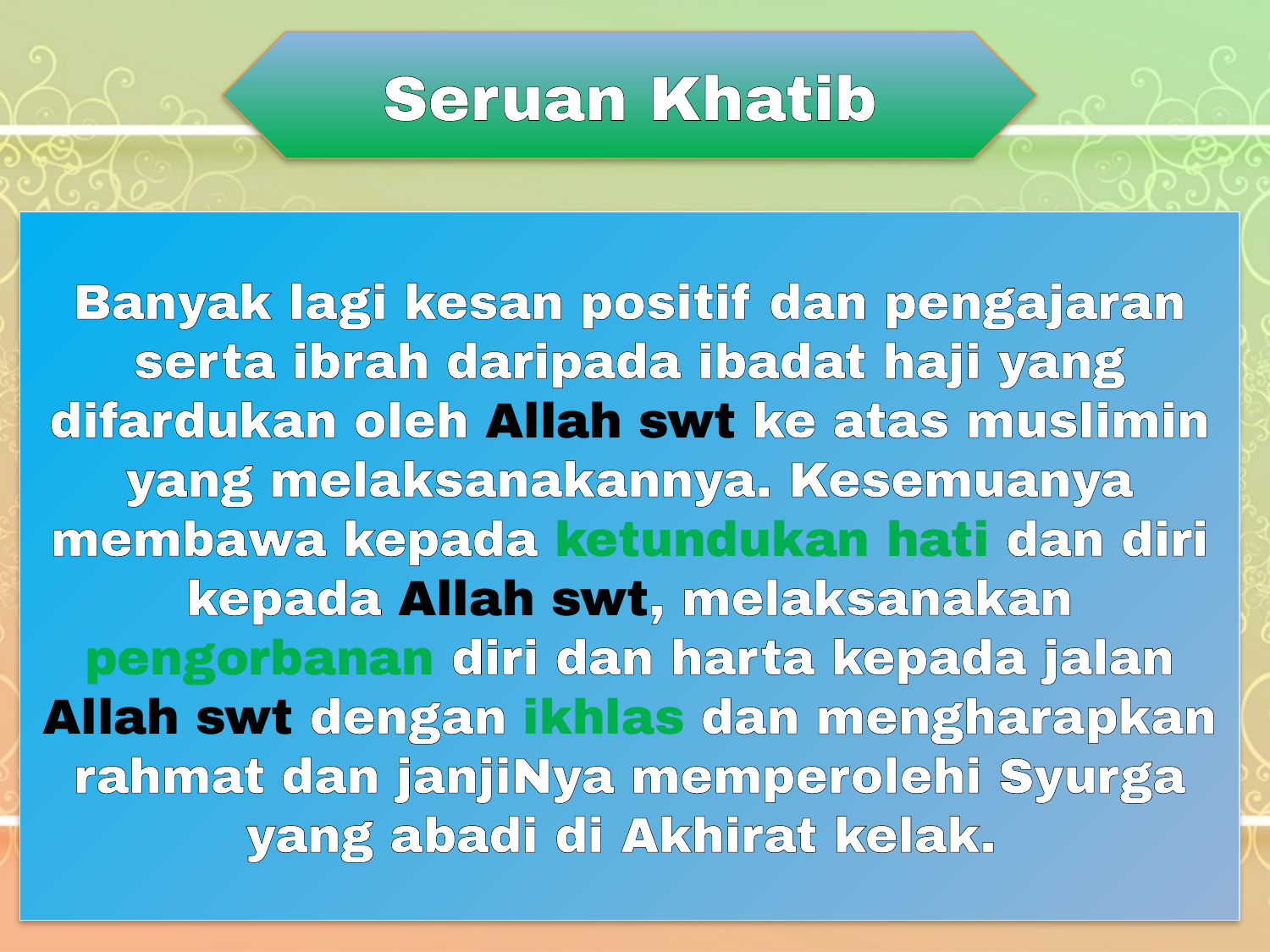

Seruan Khatib
Banyak lagi kesan positif dan pengajaran serta ibrah daripada ibadat haji yang difardukan oleh Allah swt ke atas muslimin yang melaksanakannya. Kesemuanya membawa kepada ketundukan hati dan diri kepada Allah swt, melaksanakan pengorbanan diri dan harta kepada jalan Allah swt dengan ikhlas dan mengharapkan rahmat dan janjiNya memperolehi Syurga yang abadi di Akhirat kelak.